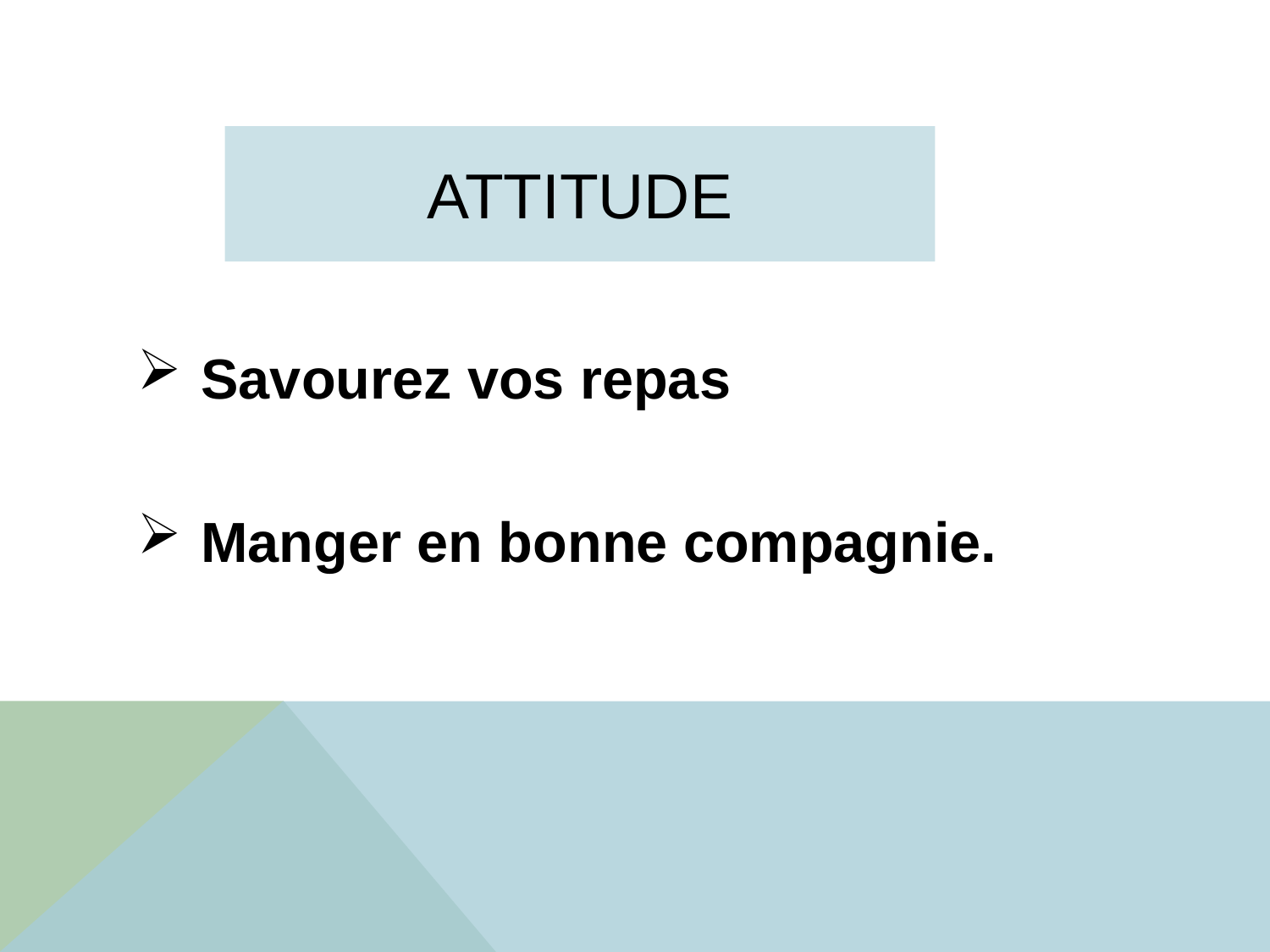

# attitude
Savourez vos repas

Manger en bonne compagnie.